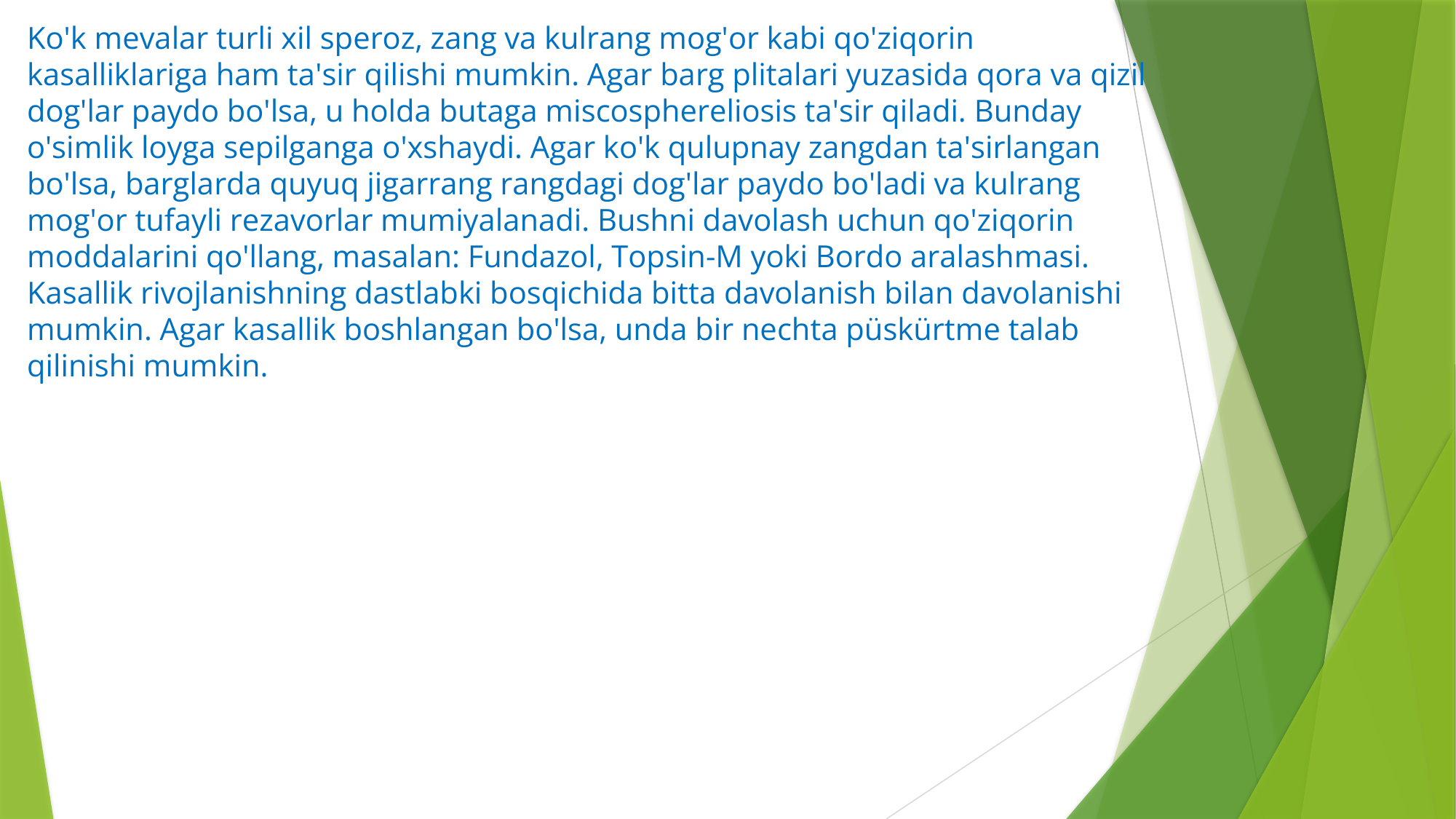

# Ko'k mevalar turli xil speroz, zang va kulrang mog'or kabi qo'ziqorin kasalliklariga ham ta'sir qilishi mumkin. Agar barg plitalari yuzasida qora va qizil dog'lar paydo bo'lsa, u holda butaga miscosphereliosis ta'sir qiladi. Bunday o'simlik loyga sepilganga o'xshaydi. Agar ko'k qulupnay zangdan ta'sirlangan bo'lsa, barglarda quyuq jigarrang rangdagi dog'lar paydo bo'ladi va kulrang mog'or tufayli rezavorlar mumiyalanadi. Bushni davolash uchun qo'ziqorin moddalarini qo'llang, masalan: Fundazol, Topsin-M yoki Bordo aralashmasi. Kasallik rivojlanishning dastlabki bosqichida bitta davolanish bilan davolanishi mumkin. Agar kasallik boshlangan bo'lsa, unda bir nechta püskürtme talab qilinishi mumkin.